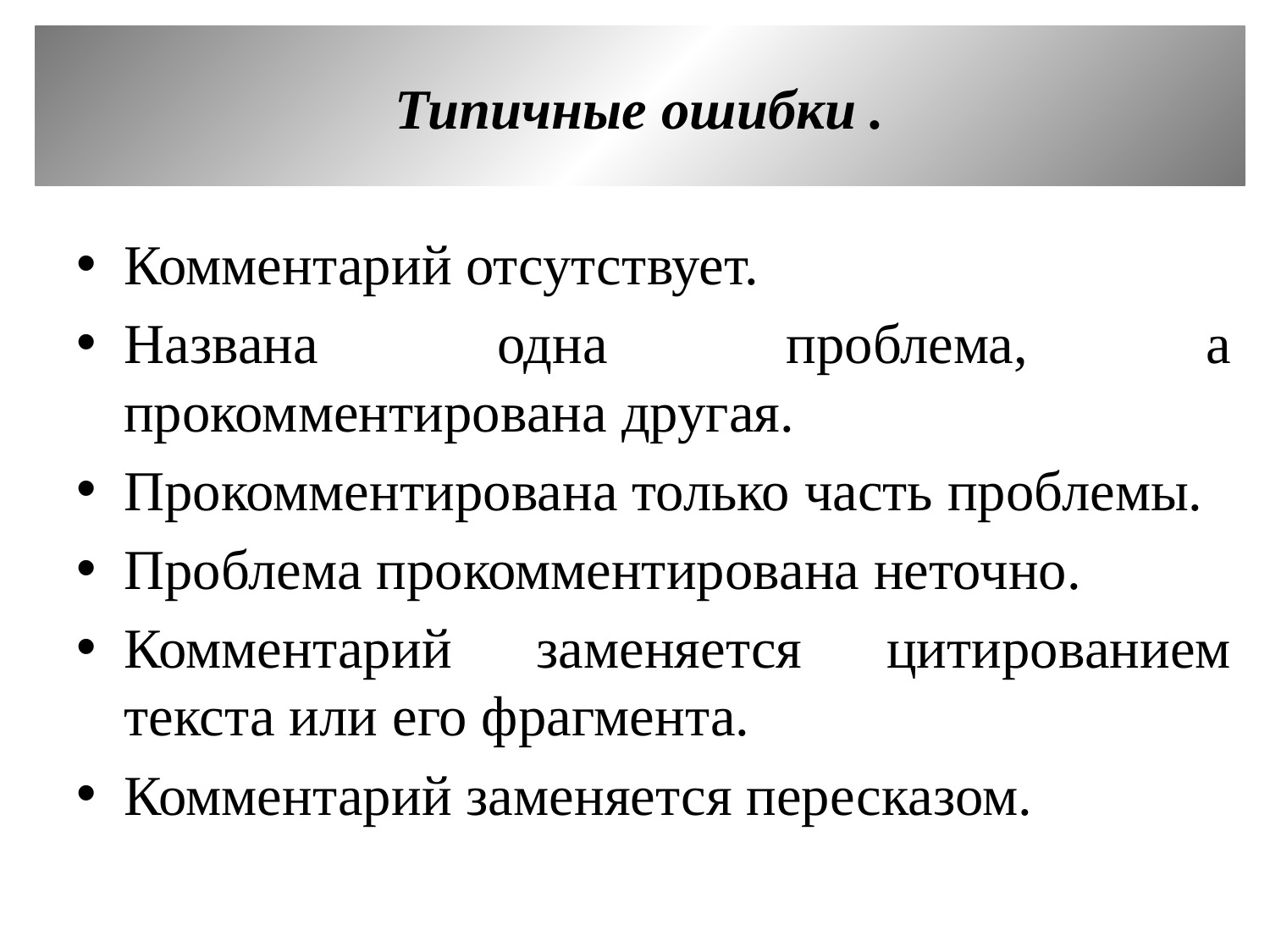

Типичные ошибки .
#
Комментарий отсутствует.
Названа одна проблема, а прокомментирована другая.
Прокомментирована только часть проблемы.
Проблема прокомментирована неточно.
Комментарий заменяется цитированием текста или его фрагмента.
Комментарий заменяется пересказом.